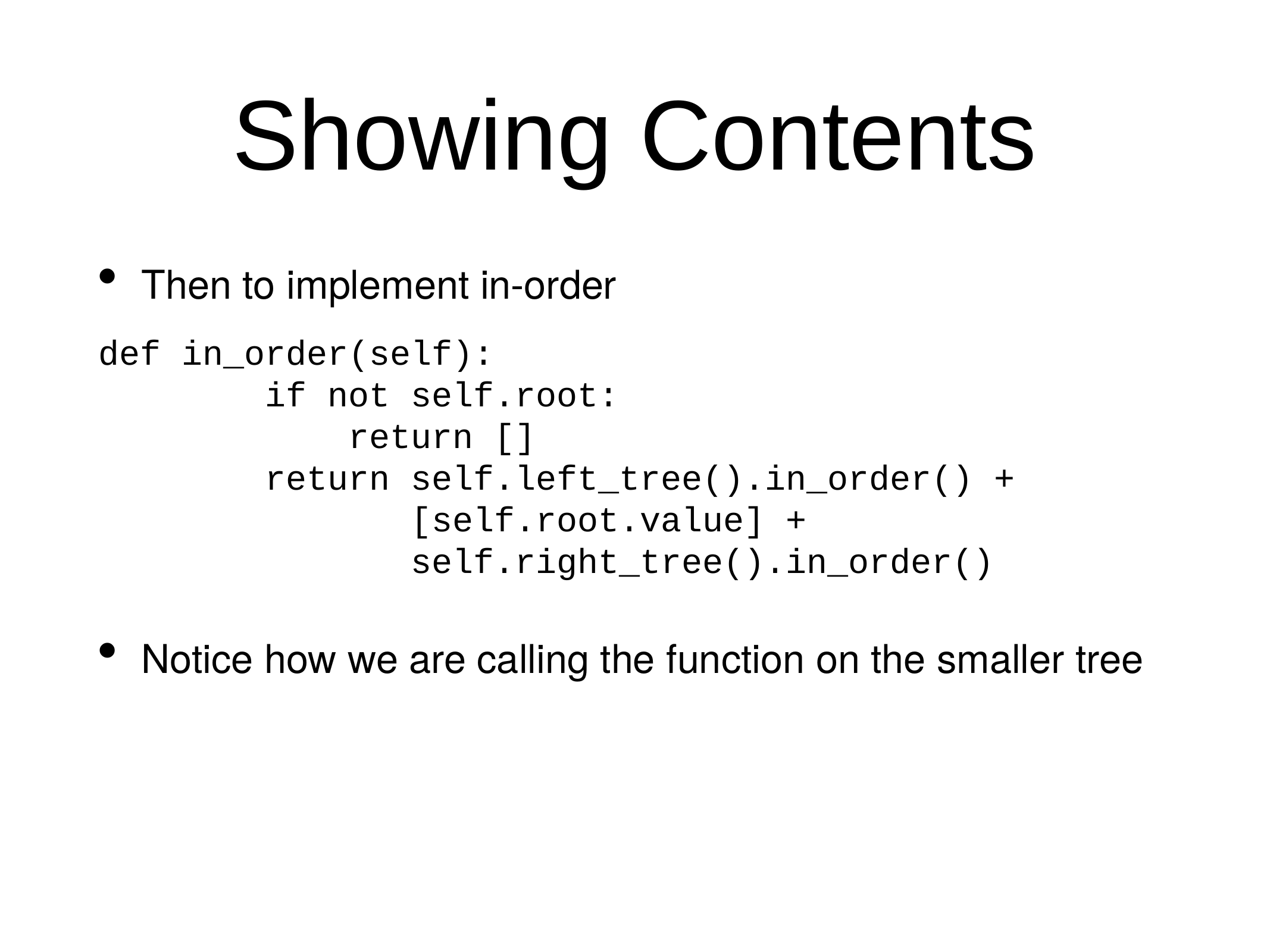

# Showing Contents
Then to implement in-order

Notice how we are calling the function on the smaller tree
def in_order(self):
        if not self.root:
            return []
        return self.left_tree().in_order() +
               [self.root.value] +
               self.right_tree().in_order()